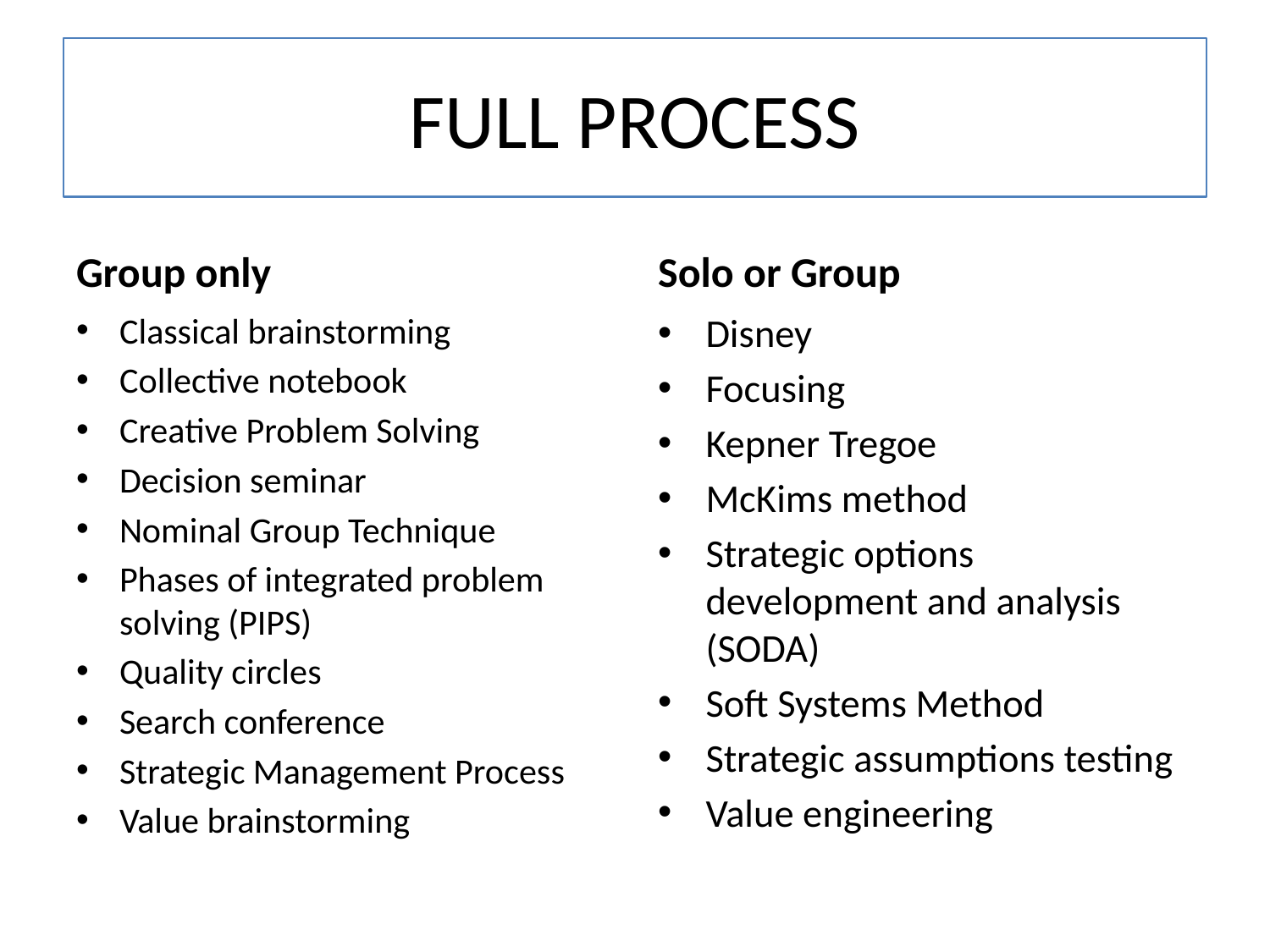

# FULL PROCESS
Group only
Solo or Group
Classical brainstorming
Collective notebook
Creative Problem Solving
Decision seminar
Nominal Group Technique
Phases of integrated problem solving (PIPS)
Quality circles
Search conference
Strategic Management Process
Value brainstorming
Disney
Focusing
Kepner Tregoe
McKims method
Strategic options development and analysis (SODA)
Soft Systems Method
Strategic assumptions testing
Value engineering